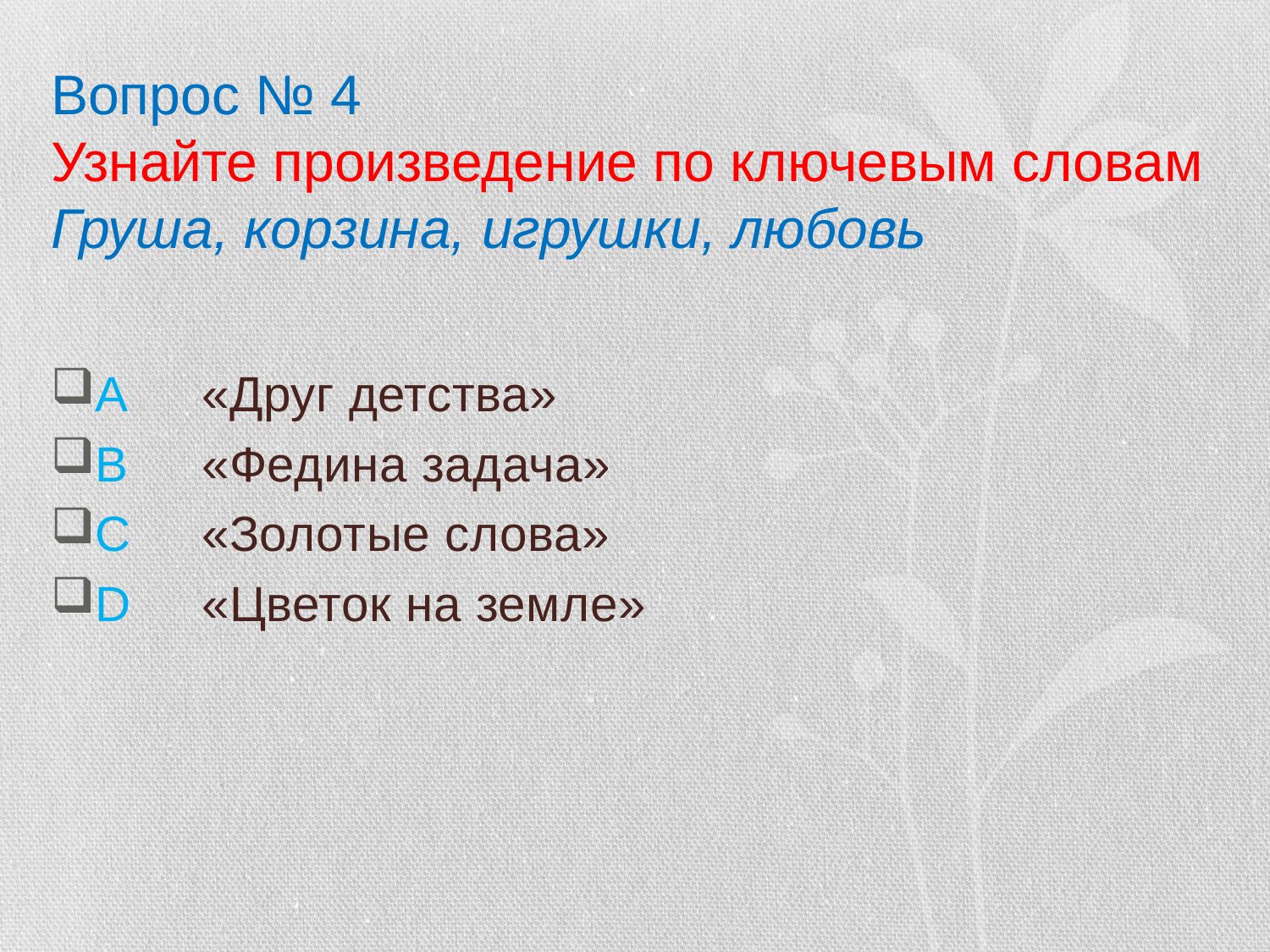

# Вопрос № 4 Узнайте произведение по ключевым словам Груша, корзина, игрушки, любовь
A	«Друг детства»
B	«Федина задача»
C	«Золотые слова»
D	«Цветок на земле»